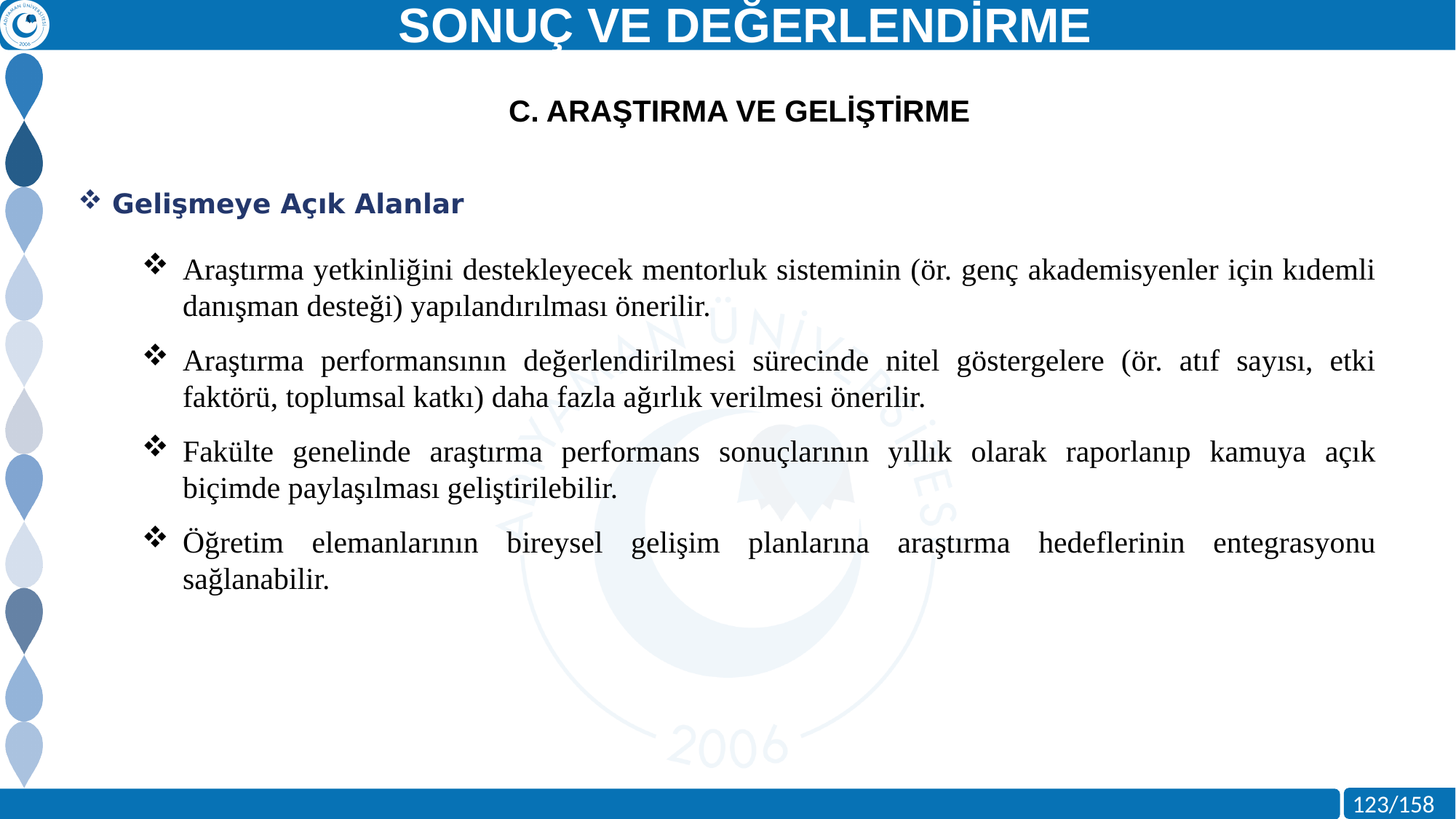

SONUÇ VE DEĞERLENDİRME
C. ARAŞTIRMA VE GELİŞTİRME
Gelişmeye Açık Alanlar
Araştırma yetkinliğini destekleyecek mentorluk sisteminin (ör. genç akademisyenler için kıdemli danışman desteği) yapılandırılması önerilir.
Araştırma performansının değerlendirilmesi sürecinde nitel göstergelere (ör. atıf sayısı, etki faktörü, toplumsal katkı) daha fazla ağırlık verilmesi önerilir.
Fakülte genelinde araştırma performans sonuçlarının yıllık olarak raporlanıp kamuya açık biçimde paylaşılması geliştirilebilir.
Öğretim elemanlarının bireysel gelişim planlarına araştırma hedeflerinin entegrasyonu sağlanabilir.